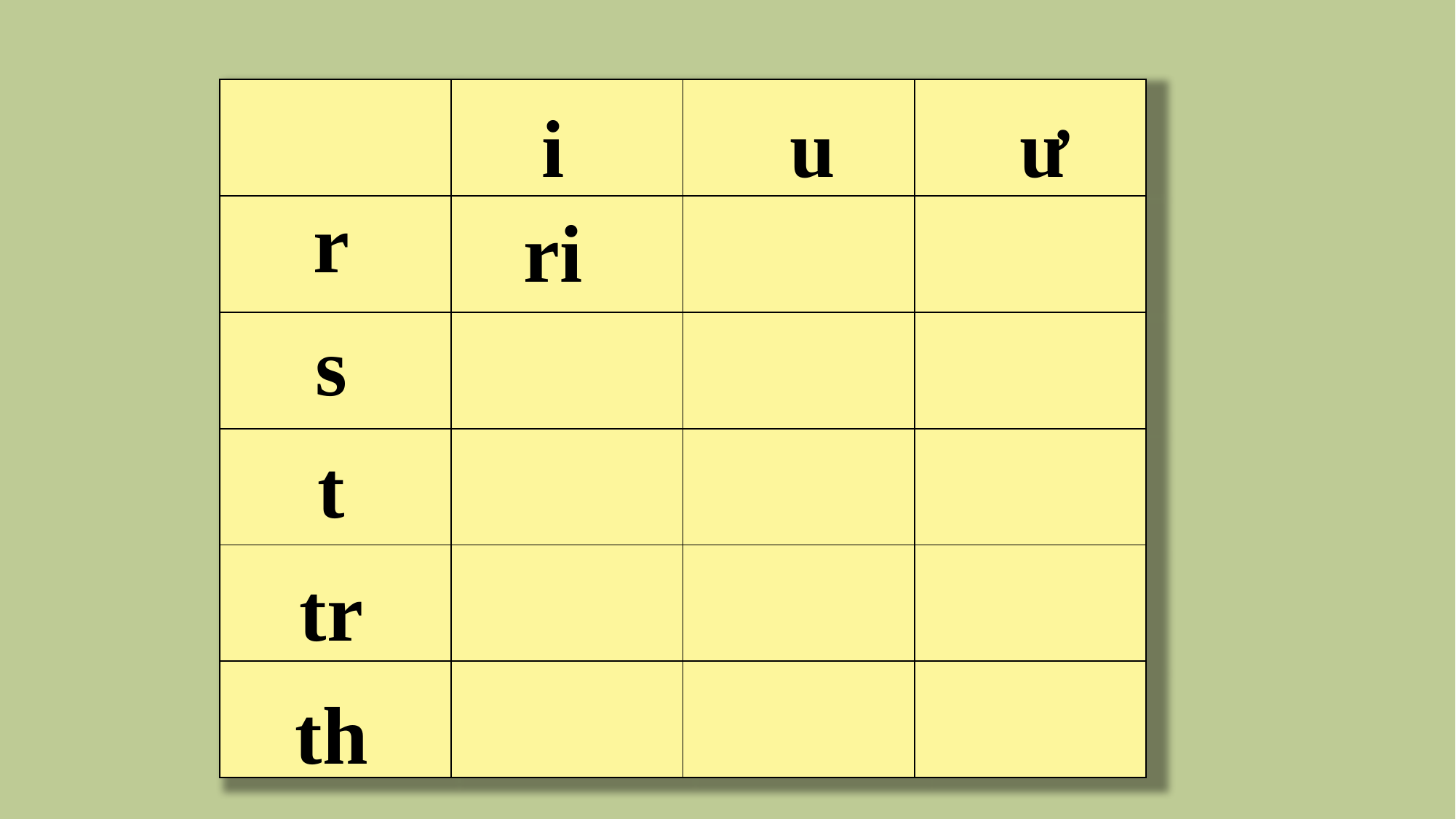

i           u         ư
|  |  |  |  |
| --- | --- | --- | --- |
|  |  |  |  |
|  |  |  |  |
|  |  |  |  |
|  |  |  |  |
|  |  |  |  |

r
s
t
tr
th
  ri